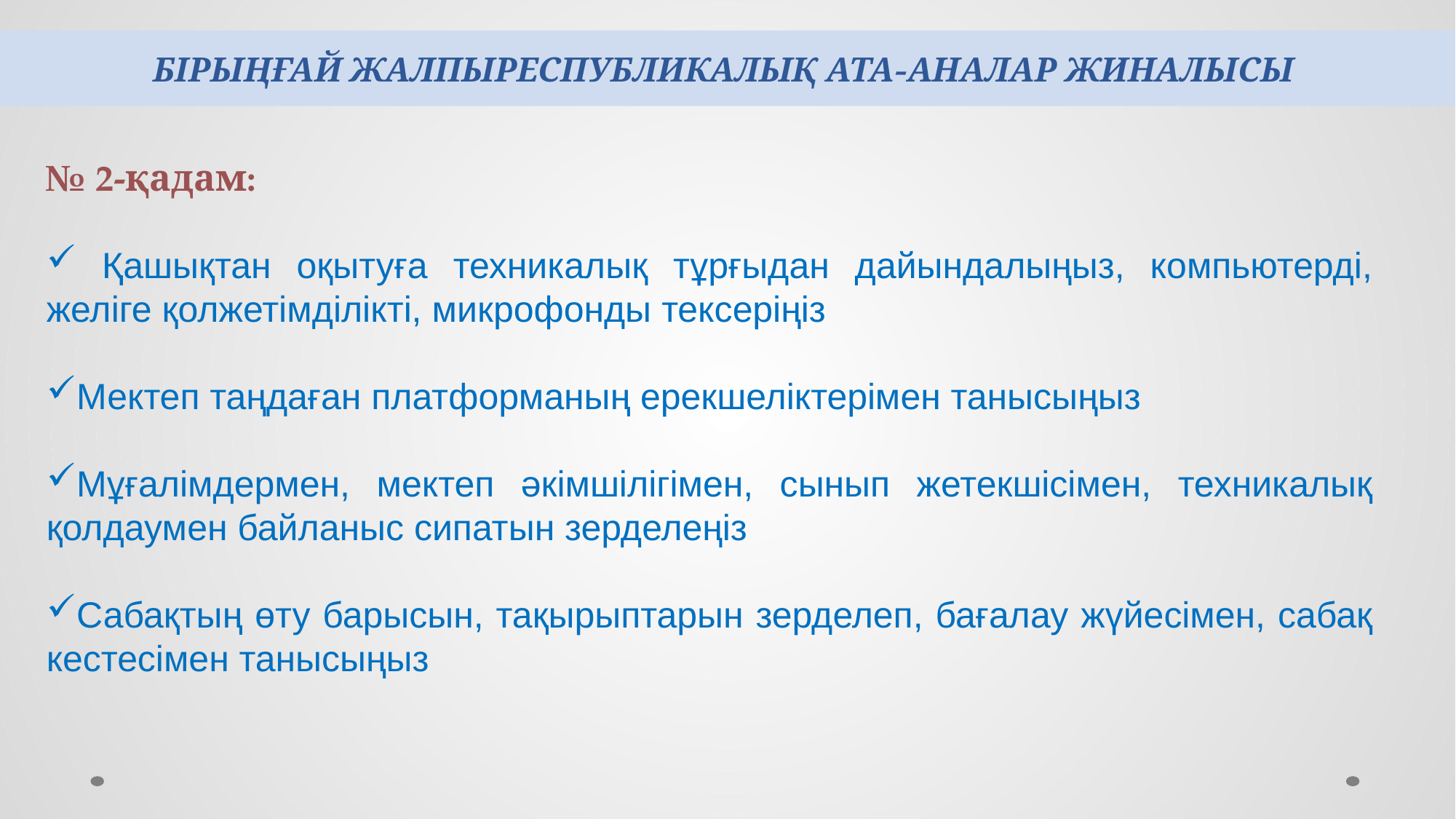

# БІРЫҢҒАЙ ЖАЛПЫРЕСПУБЛИКАЛЫҚ АТА-АНАЛАР ЖИНАЛЫСЫ

№ 2-қадам:

 Қашықтан оқытуға техникалық тұрғыдан дайындалыңыз, компьютерді, желіге қолжетімділікті, микрофонды тексеріңіз

Мектеп таңдаған платформаның ерекшеліктерімен танысыңыз

Мұғалімдермен, мектеп әкімшілігімен, сынып жетекшісімен, техникалық қолдаумен байланыс сипатын зерделеңіз

Сабақтың өту барысын, тақырыптарын зерделеп, бағалау жүйесімен, сабақ кестесімен танысыңыз